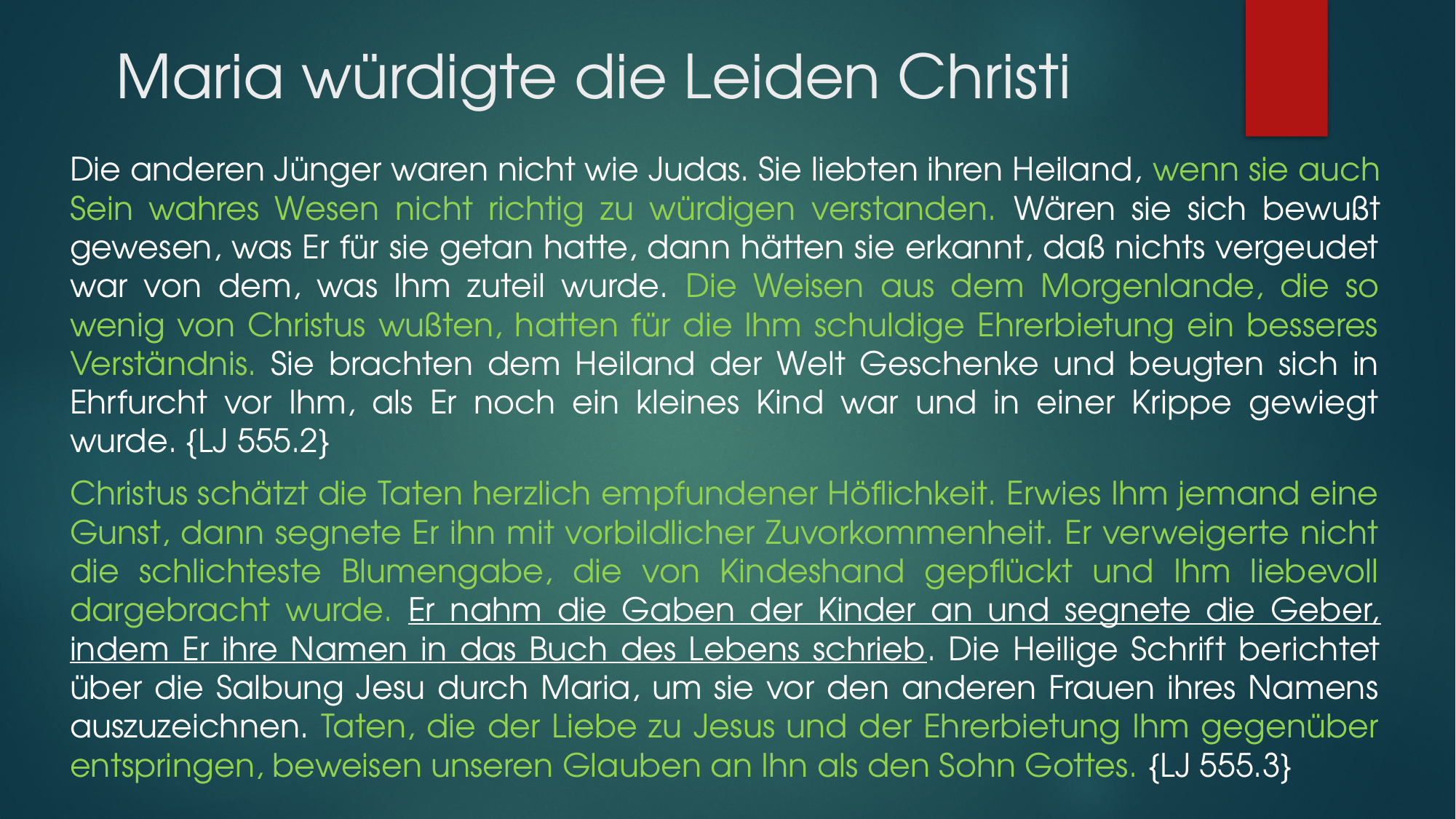

# Maria würdigte die Leiden Christi
Die anderen Jünger waren nicht wie Judas. Sie liebten ihren Heiland, wenn sie auch Sein wahres Wesen nicht richtig zu würdigen verstanden. Wären sie sich bewußt gewesen, was Er für sie getan hatte, dann hätten sie erkannt, daß nichts vergeudet war von dem, was Ihm zuteil wurde. Die Weisen aus dem Morgenlande, die so wenig von Christus wußten, hatten für die Ihm schuldige Ehrerbietung ein besseres Verständnis. Sie brachten dem Heiland der Welt Geschenke und beugten sich in Ehrfurcht vor Ihm, als Er noch ein kleines Kind war und in einer Krippe gewiegt wurde. {LJ 555.2}
Christus schätzt die Taten herzlich empfundener Höflichkeit. Erwies Ihm jemand eine Gunst, dann segnete Er ihn mit vorbildlicher Zuvorkommenheit. Er verweigerte nicht die schlichteste Blumengabe, die von Kindeshand gepflückt und Ihm liebevoll dargebracht wurde. Er nahm die Gaben der Kinder an und segnete die Geber, indem Er ihre Namen in das Buch des Lebens schrieb. Die Heilige Schrift berichtet über die Salbung Jesu durch Maria, um sie vor den anderen Frauen ihres Namens auszuzeichnen. Taten, die der Liebe zu Jesus und der Ehrerbietung Ihm gegenüber entspringen, beweisen unseren Glauben an Ihn als den Sohn Gottes. {LJ 555.3}